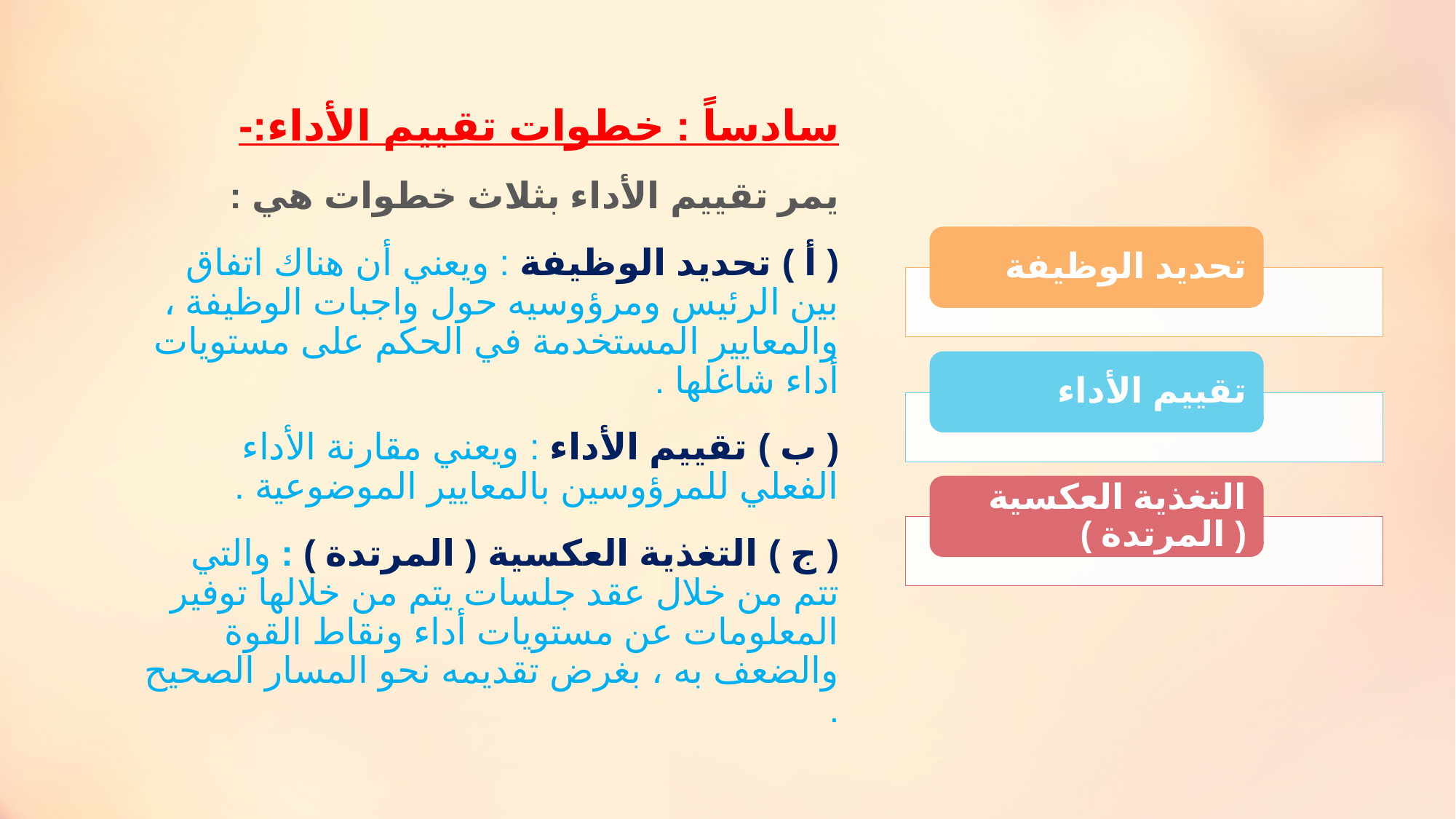

تحديد الوظيفة
تقييم الأداء
التغذية العكسية ( المرتدة )
سادساً : خطوات تقييم الأداء:-
يمر تقييم الأداء بثلاث خطوات هي :
( أ ) تحديد الوظيفة : ويعني أن هناك اتفاق بين الرئيس ومرؤوسيه حول واجبات الوظيفة ، والمعايير المستخدمة في الحكم على مستويات أداء شاغلها .
( ب ) تقييم الأداء : ويعني مقارنة الأداء الفعلي للمرؤوسين بالمعايير الموضوعية .
( ج ) التغذية العكسية ( المرتدة ) : والتي تتم من خلال عقد جلسات يتم من خلالها توفير المعلومات عن مستويات أداء ونقاط القوة والضعف به ، بغرض تقديمه نحو المسار الصحيح .